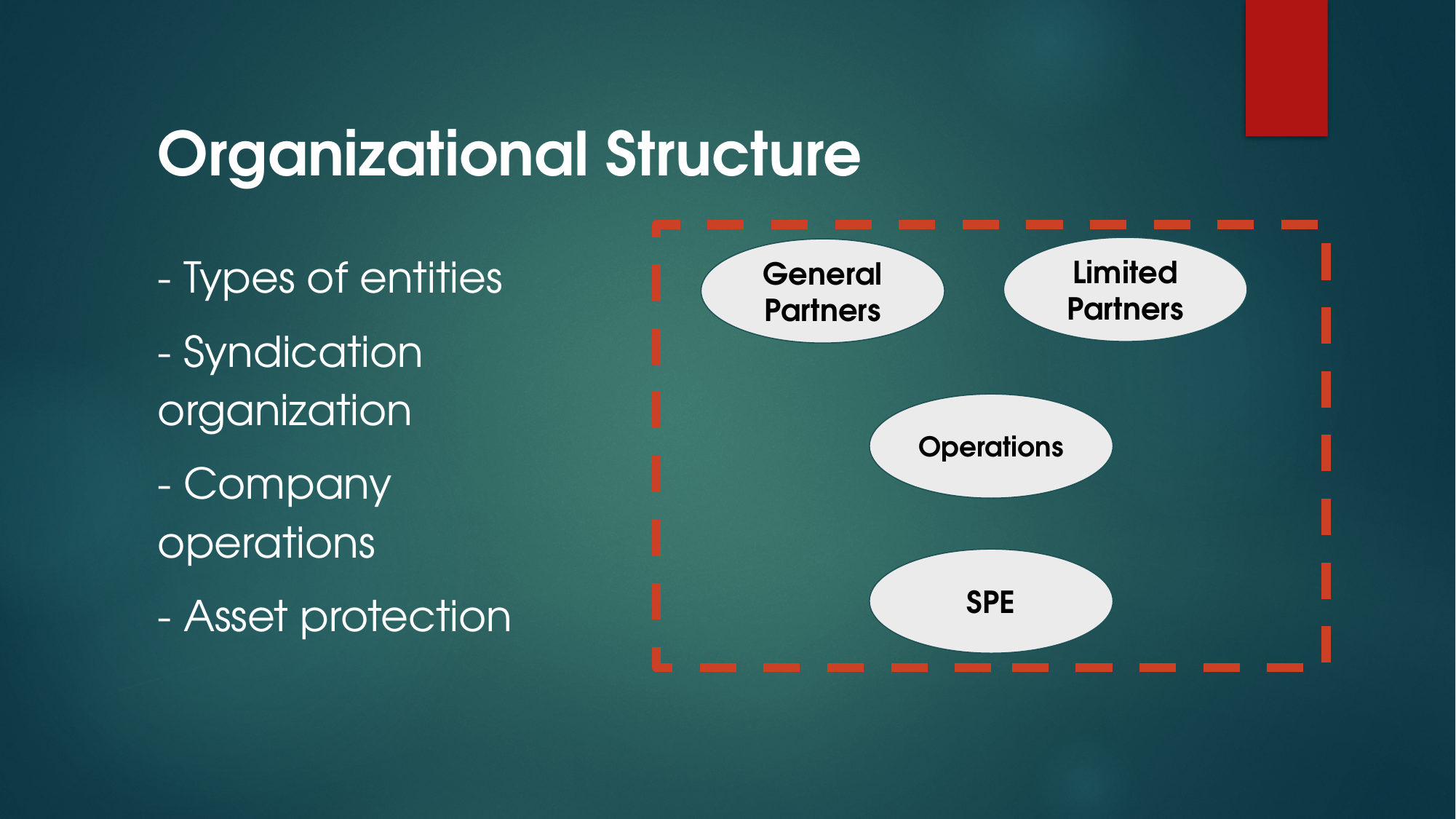

Organizational Structure
- Types of entities
- Syndication organization
- Company operations
- Asset protection

Limited Partners
General Partners
Operations
SPE